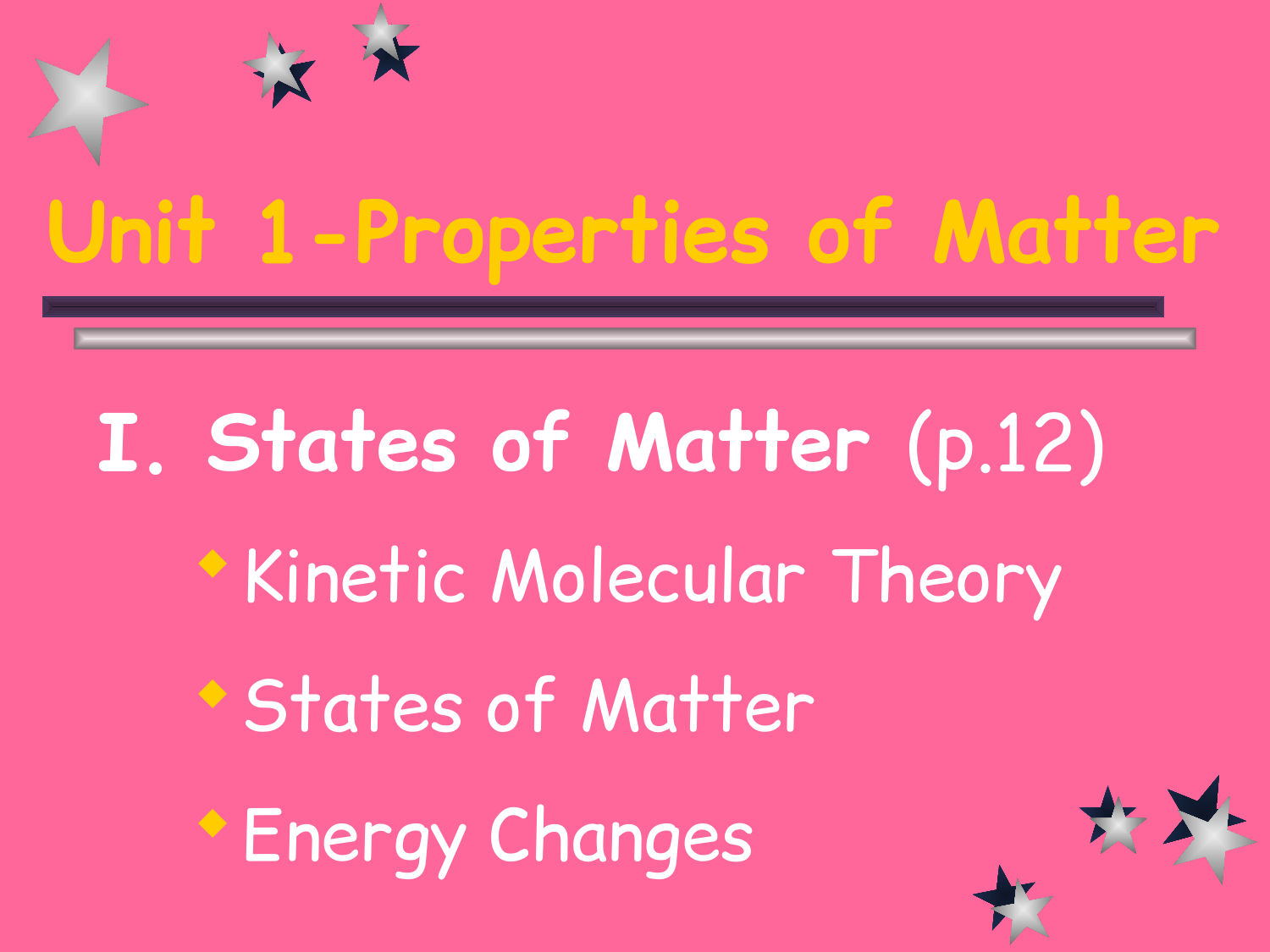

# Unit 1-Properties of Matter
I. States of Matter (p.12)
Kinetic Molecular Theory
States of Matter
Energy Changes

C. Johannesson